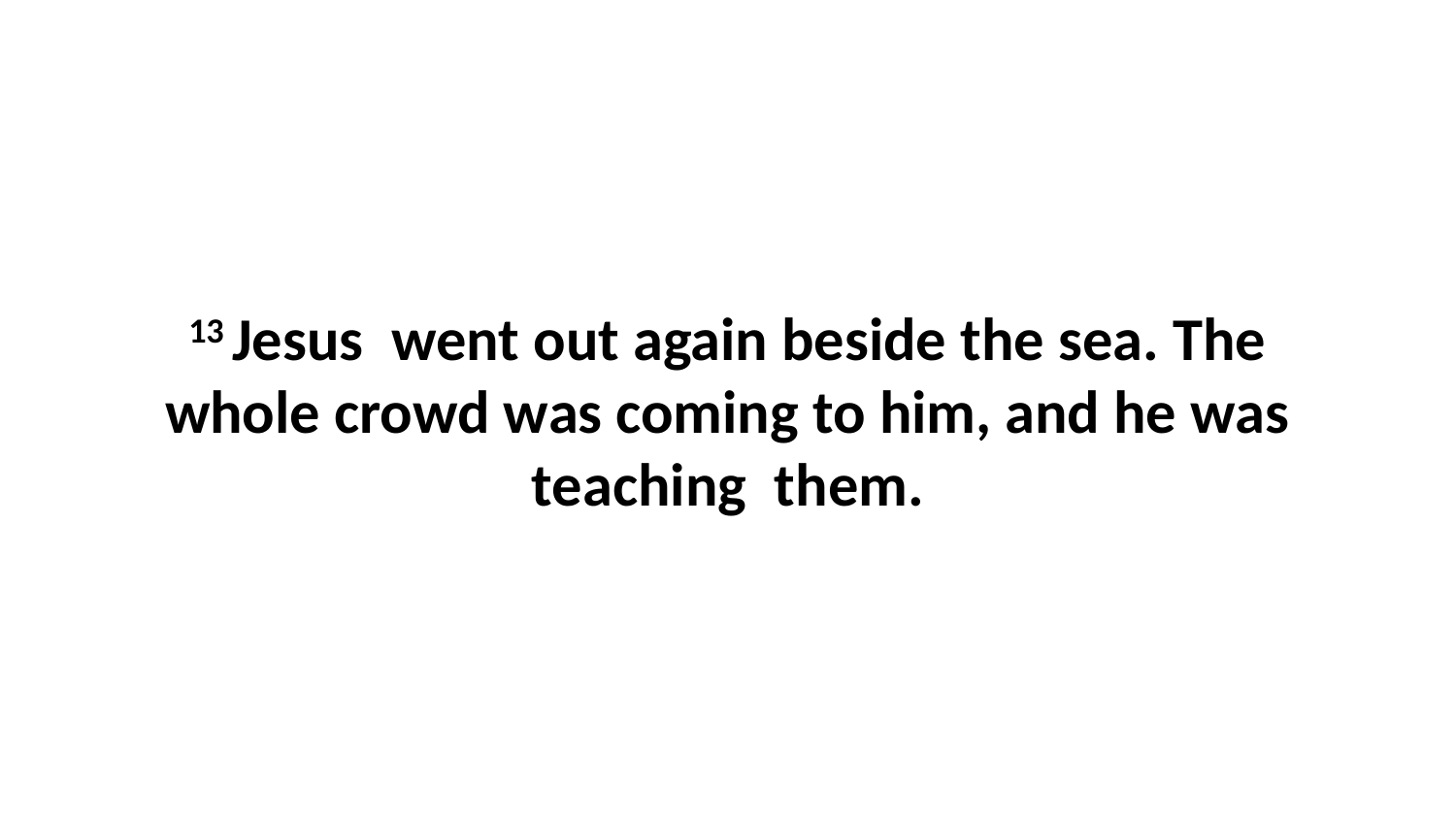

13 Jesus  went out again beside the sea. The whole crowd was coming to him, and he was teaching  them.